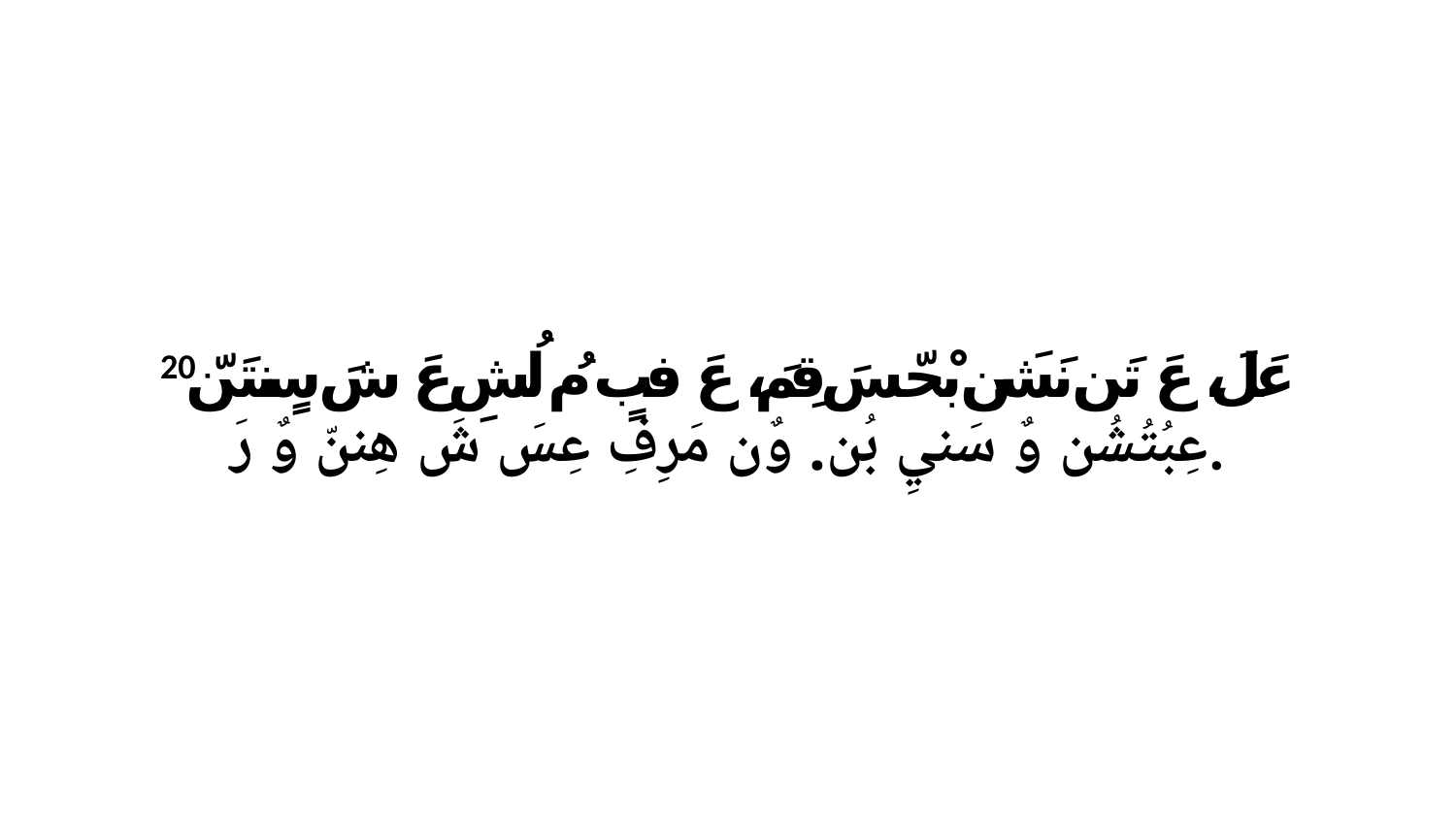

20 عَلَ، عَ تَن نَشَن بْحّسَ قِمَ، عَ فبٍ مُ لُشِ عَ شَ سٍنتَنّ عِبُتُشُن وٌ سَنيِ بُن. وٌن مَرِفِ عِسَ شَ هِننّ وٌ رَ.